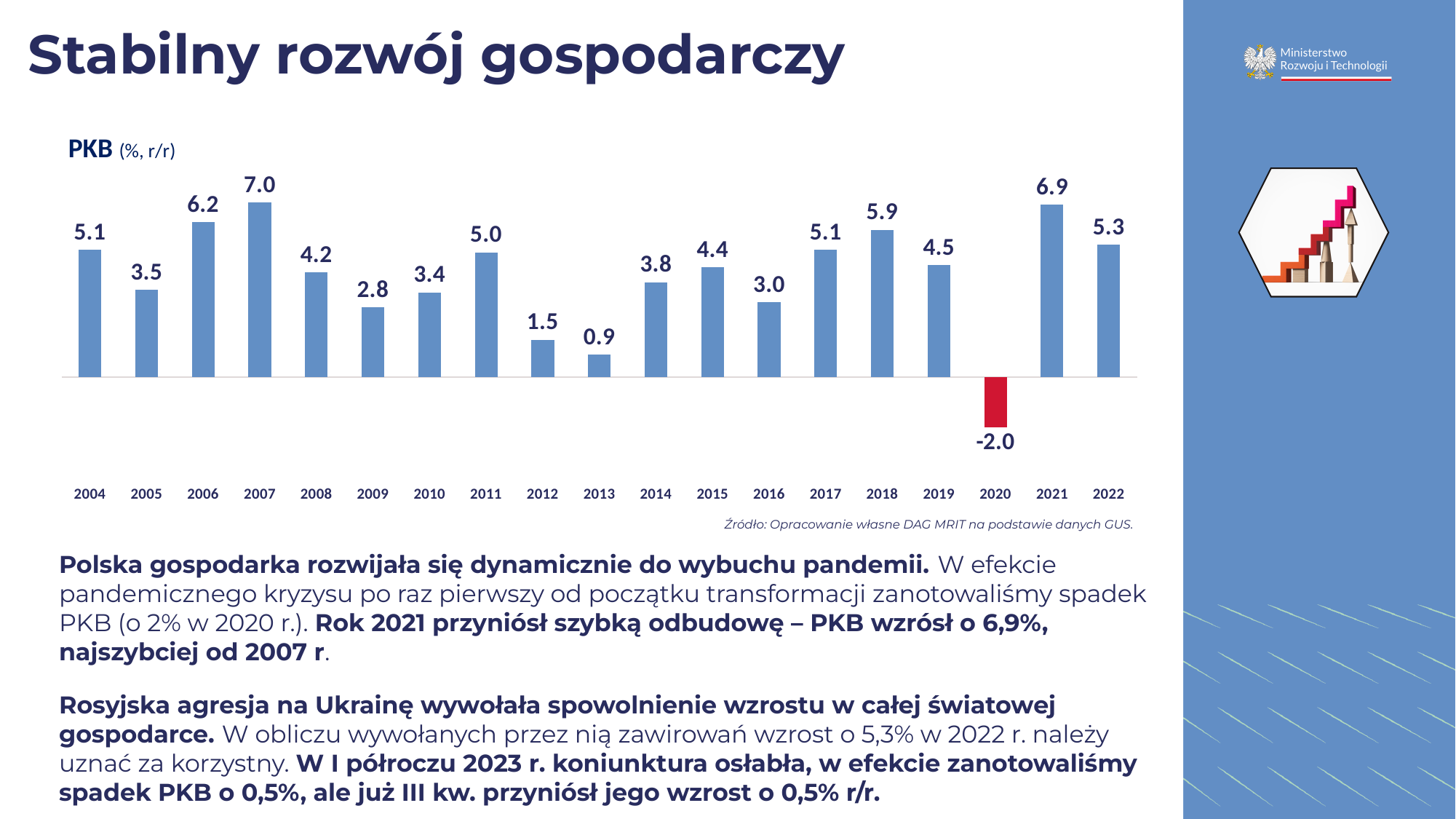

# Stabilny rozwój gospodarczy
PKB (%, r/r)

### Chart

| Category | Seria 1 |
|---|---|
| 2004 | 5.099999999999994 |
| 2005 | 3.5 |
| 2006 | 6.200000000000003 |
| 2007 | 7.0 |
| 2008 | 4.2 |
| 2009 | 2.8 |
| 2010 | 3.4000000000000057 |
| 2011 | 5.0 |
| 2012 | 1.5 |
| 2013 | 0.9000000000000057 |
| 2014 | 3.799999999999997 |
| 2015 | 4.400000000000006 |
| 2016 | 3.0 |
| 2017 | 5.099999999999994 |
| 2018 | 5.900000000000006 |
| 2019 | 4.5 |
| 2020 | -2.0 |
| 2021 | 6.900000000000006 |
| 2022 | 5.3 |
Źródło: Opracowanie własne DAG MRIT na podstawie danych GUS.
Polska gospodarka rozwijała się dynamicznie do wybuchu pandemii. W efekcie pandemicznego kryzysu po raz pierwszy od początku transformacji zanotowaliśmy spadek PKB (o 2% w 2020 r.). Rok 2021 przyniósł szybką odbudowę – PKB wzrósł o 6,9%, najszybciej od 2007 r.
Rosyjska agresja na Ukrainę wywołała spowolnienie wzrostu w całej światowej gospodarce. W obliczu wywołanych przez nią zawirowań wzrost o 5,3% w 2022 r. należy uznać za korzystny. W I półroczu 2023 r. koniunktura osłabła, w efekcie zanotowaliśmy spadek PKB o 0,5%, ale już III kw. przyniósł jego wzrost o 0,5% r/r.